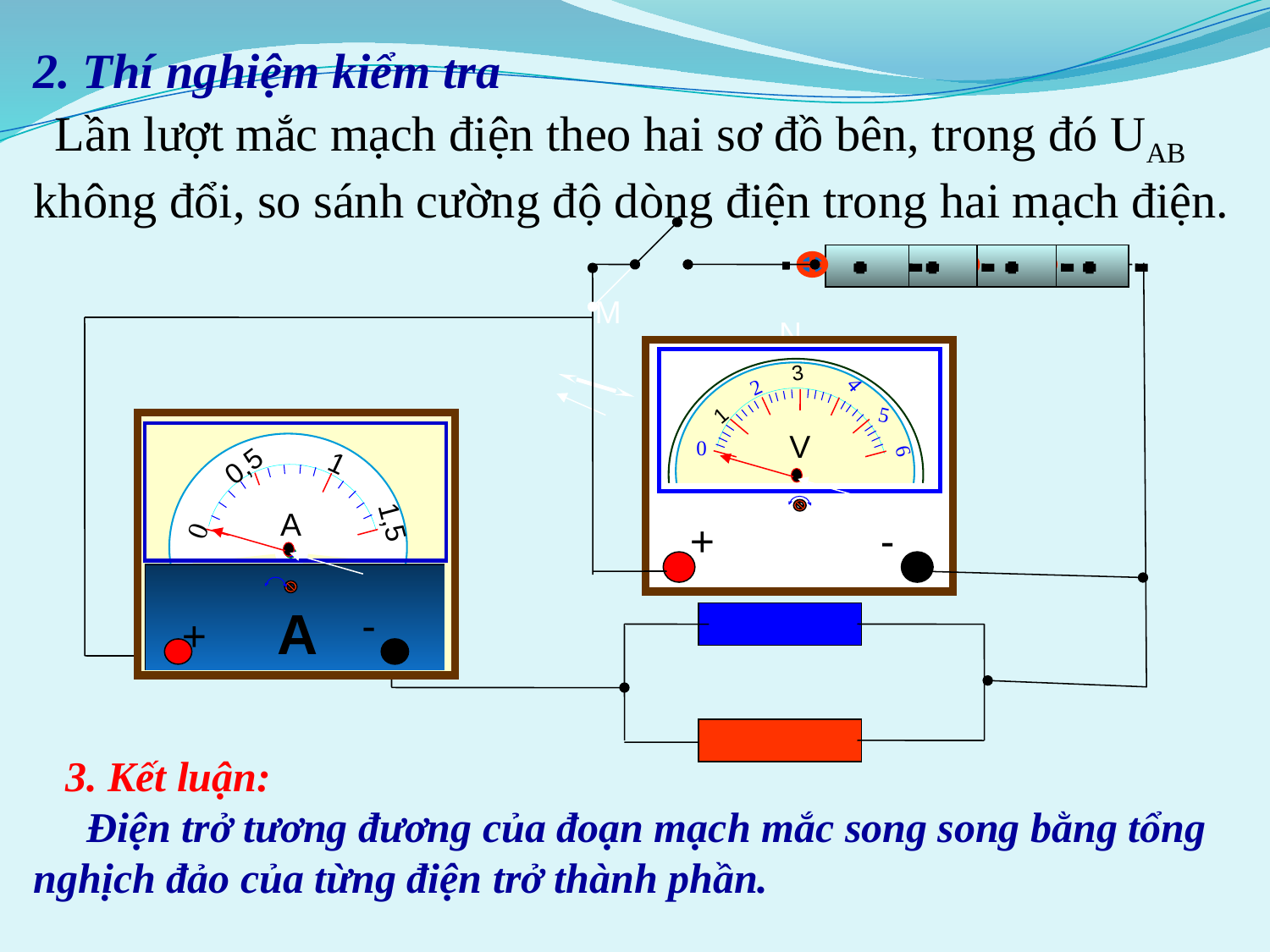

2. Thí nghiệm kiểm tra
  Lần lượt mắc mạch điện theo hai sơ đồ bên, trong đó UAB không đổi, so sánh cường độ dòng điện trong hai mạch điện.

M
N

3

K

4
2

5
1

V

0

6

+
-

1
0,5

A
1,5

0

A
-
+

   3. Kết luận:
     Điện trở tương đương của đoạn mạch mắc song song bằng tổng nghịch đảo của từng điện trở thành phần.